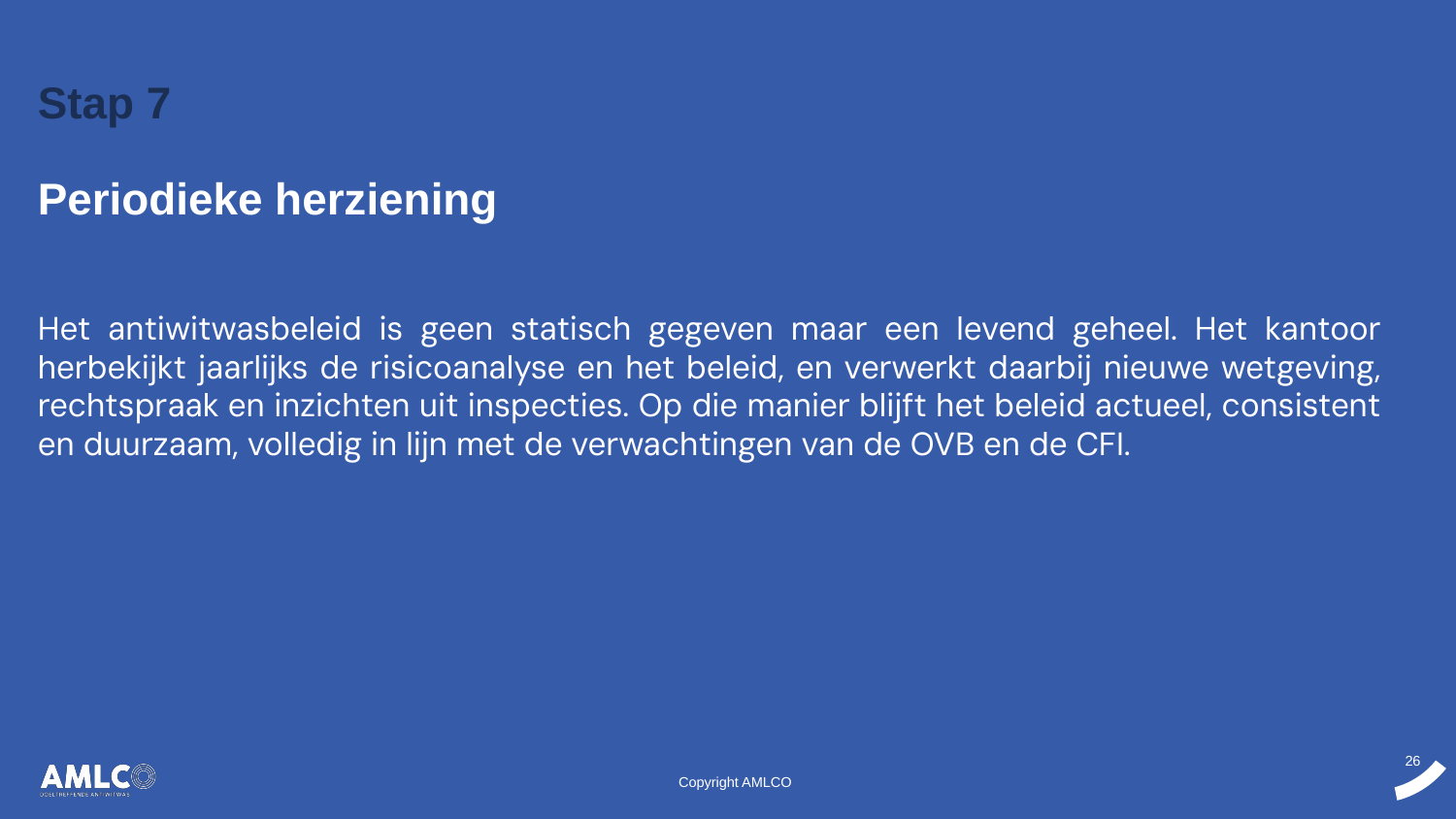

Stap 7

Periodieke herziening
Het antiwitwasbeleid is geen statisch gegeven maar een levend geheel. Het kantoor herbekijkt jaarlijks de risicoanalyse en het beleid, en verwerkt daarbij nieuwe wetgeving, rechtspraak en inzichten uit inspecties. Op die manier blijft het beleid actueel, consistent en duurzaam, volledig in lijn met de verwachtingen van de OVB en de CFI.
Copyright AMLCO